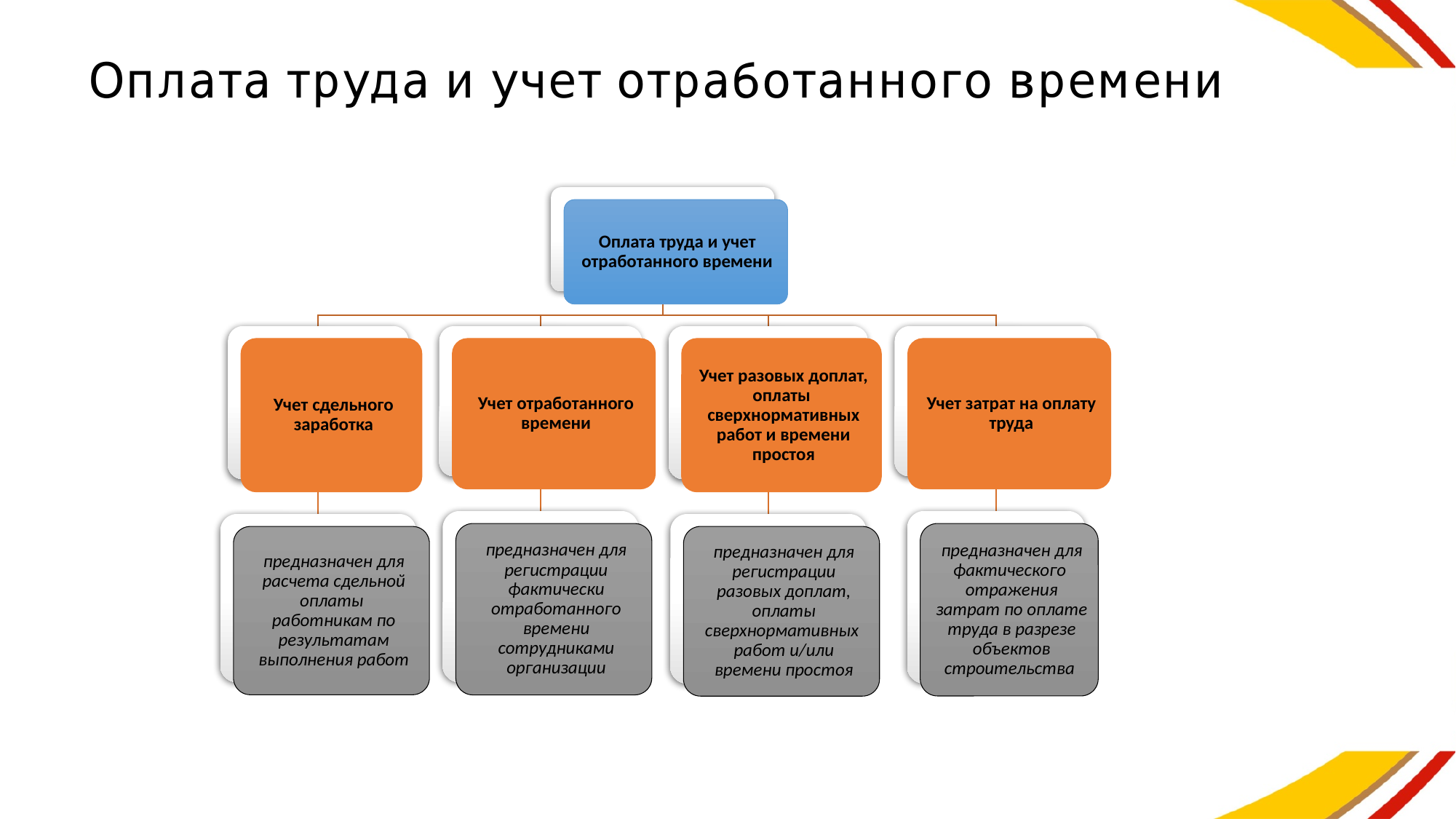

# Оплата труда и учет отработанного времени
Оплата труда и учет отработанного времени
Учет сдельного заработка
предназначен для расчета сдельной оплаты  работникам по результатам выполнения работ
Учет отработанного времени
предназначен для регистрации фактически отработанного времени сотрудниками организации
Учет разовых доплат, оплаты  сверхнормативных работ и времени простоя
предназначен для регистрации разовых доплат, оплаты сверхнормативных  работ и/или времени простоя
Учет затрат на оплату труда
предназначен для фактического  отражения затрат по оплате труда в разрезе объектов строительства